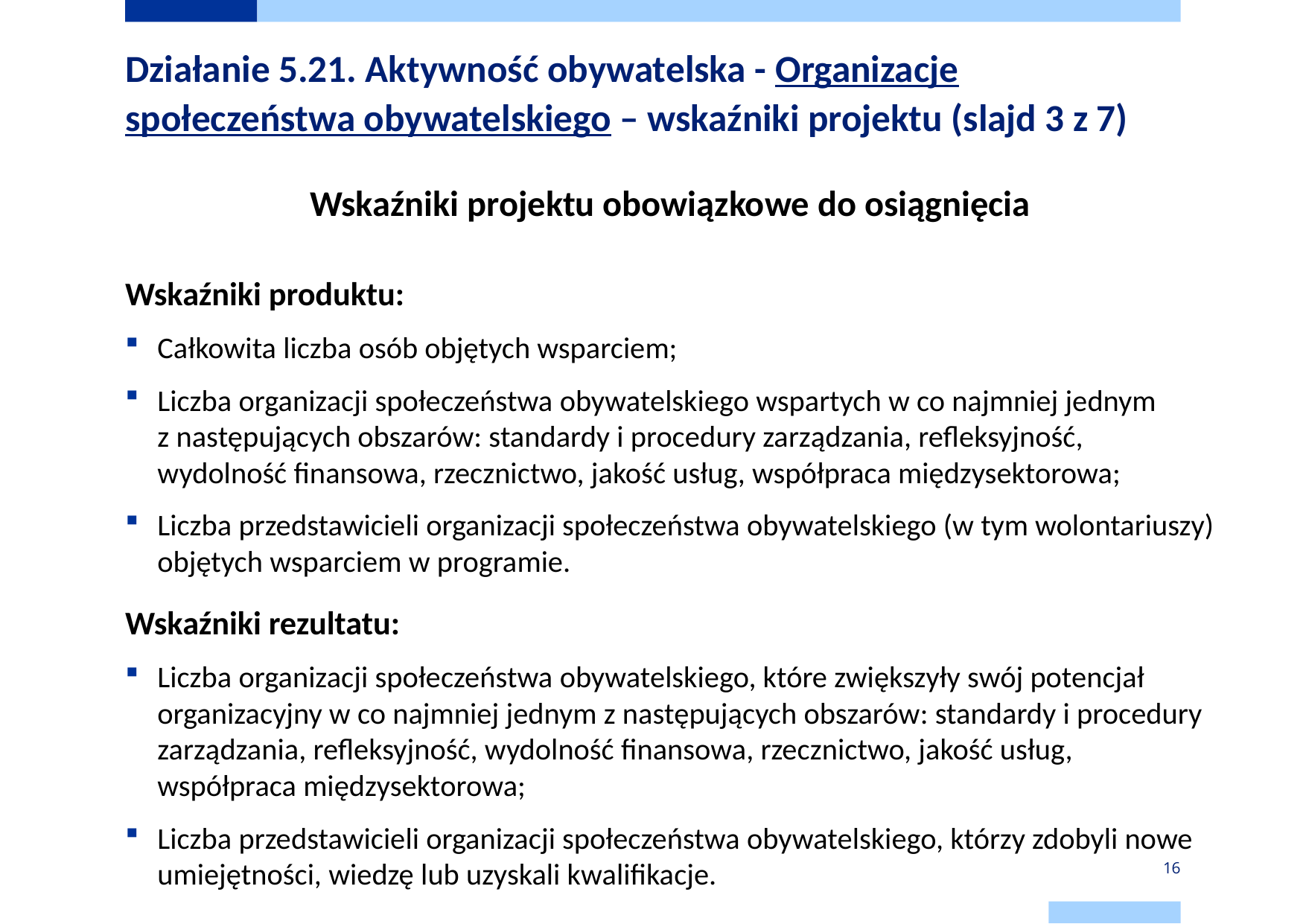

# Działanie 5.21. Aktywność obywatelska - Organizacje społeczeństwa obywatelskiego – wskaźniki projektu (slajd 3 z 7)
Wskaźniki projektu obowiązkowe do osiągnięcia

Wskaźniki produktu:
Całkowita liczba osób objętych wsparciem;
Liczba organizacji społeczeństwa obywatelskiego wspartych w co najmniej jednym
z następujących obszarów: standardy i procedury zarządzania, refleksyjność, wydolność finansowa, rzecznictwo, jakość usług, współpraca międzysektorowa;
Liczba przedstawicieli organizacji społeczeństwa obywatelskiego (w tym wolontariuszy) objętych wsparciem w programie.
Wskaźniki rezultatu:
Liczba organizacji społeczeństwa obywatelskiego, które zwiększyły swój potencjał organizacyjny w co najmniej jednym z następujących obszarów: standardy i procedury zarządzania, refleksyjność, wydolność finansowa, rzecznictwo, jakość usług, współpraca międzysektorowa;
Liczba przedstawicieli organizacji społeczeństwa obywatelskiego, którzy zdobyli nowe umiejętności, wiedzę lub uzyskali kwalifikacje.
16